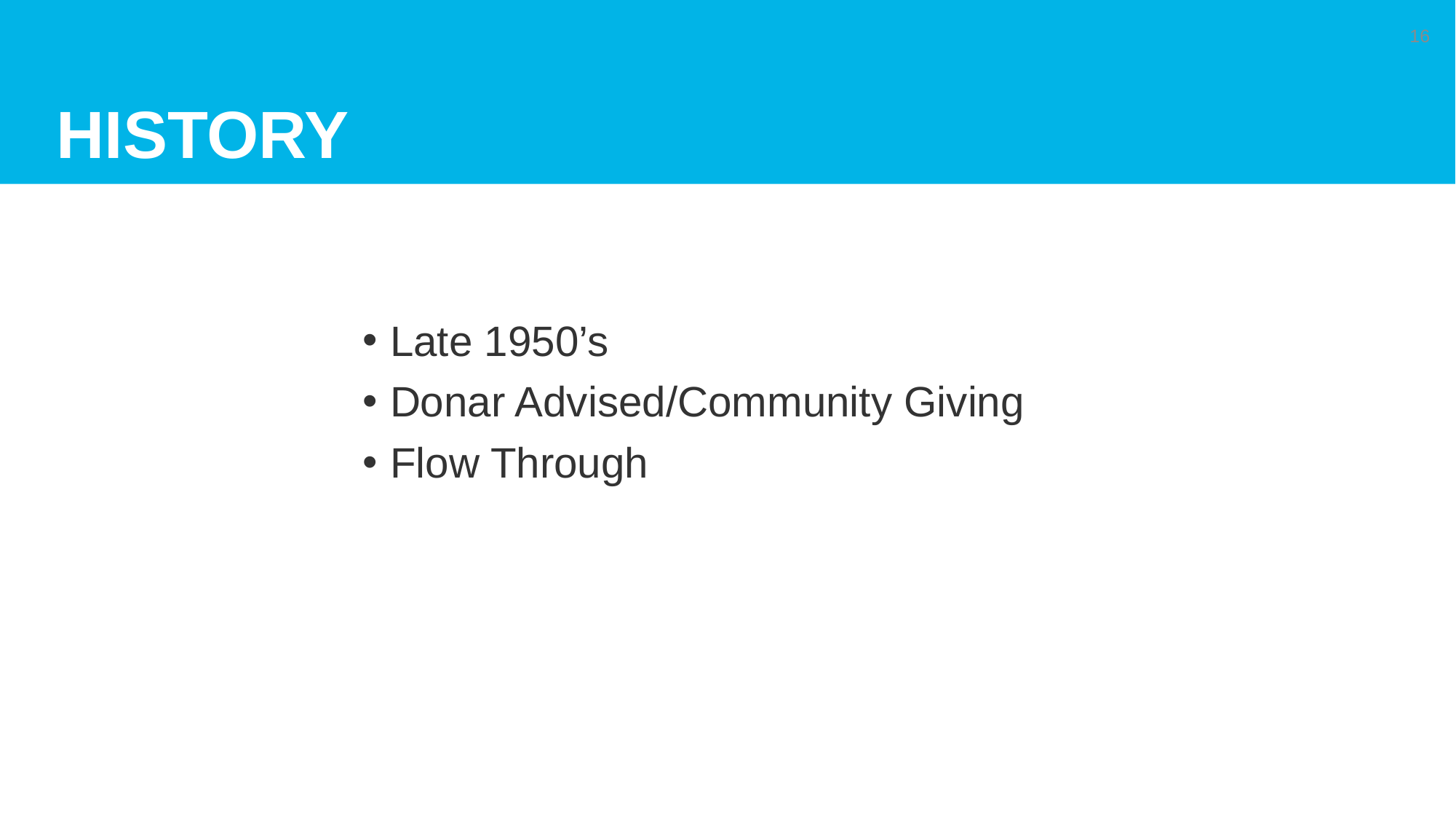

# History
16
Late 1950’s
Donar Advised/Community Giving
Flow Through